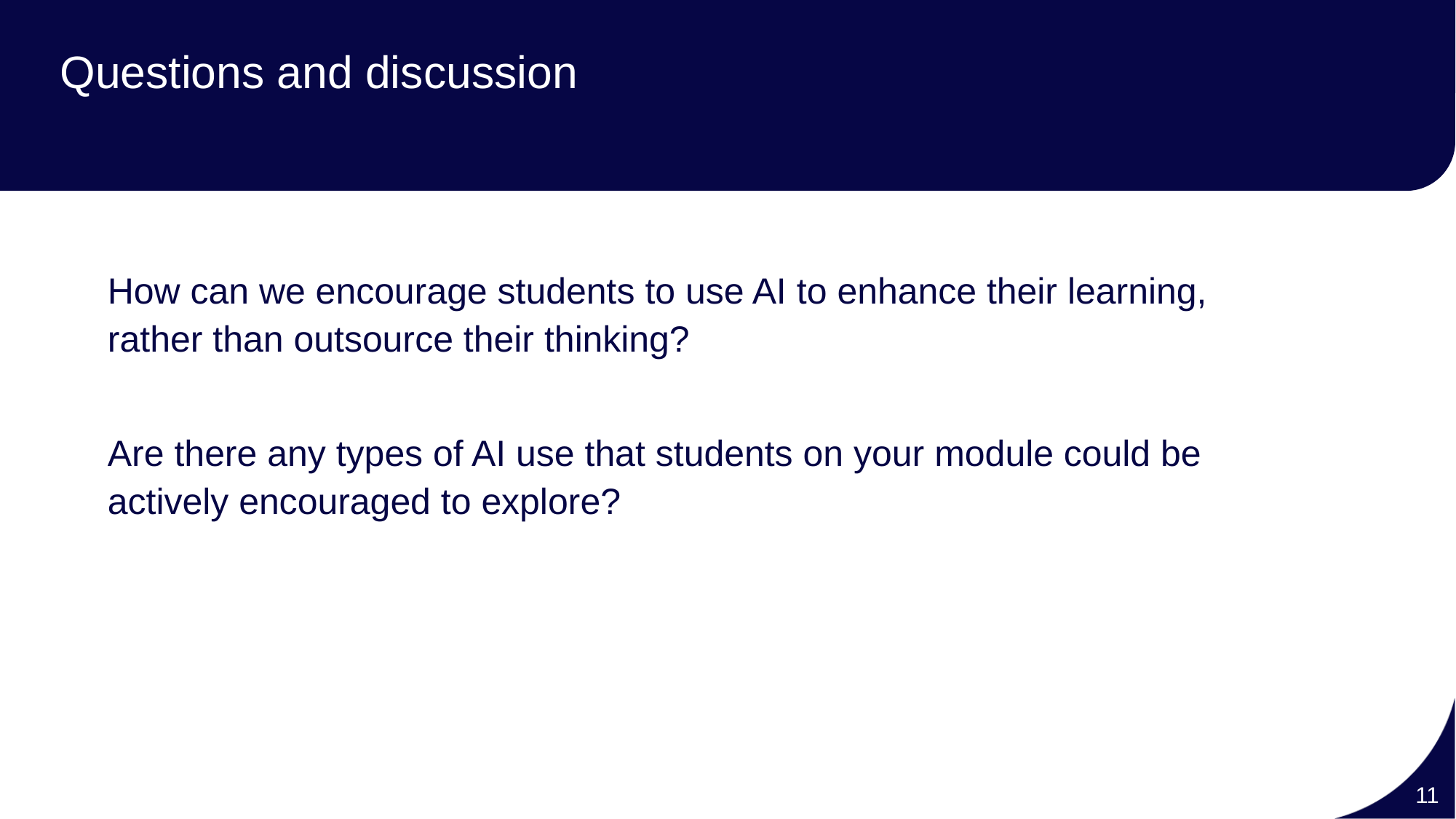

# Questions and discussion

How can we encourage students to use AI to enhance their learning, rather than outsource their thinking?

Are there any types of AI use that students on your module could be actively encouraged to explore?